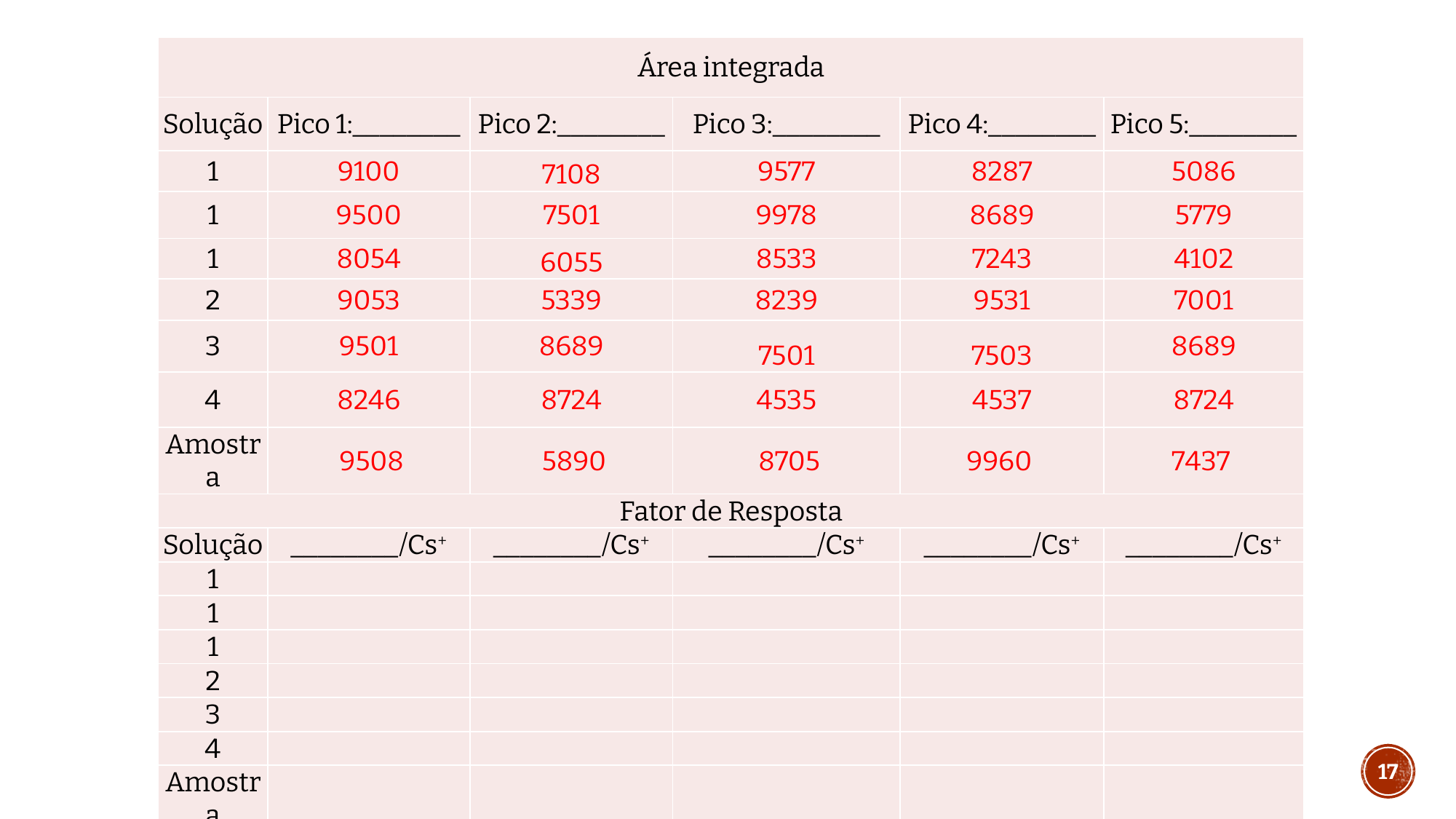

| Área integrada |  |  |  |  |  |
| --- | --- | --- | --- | --- | --- |
| Solução | Pico 1:\_\_\_\_\_\_\_\_ | Pico 2:\_\_\_\_\_\_\_\_ | Pico 3:\_\_\_\_\_\_\_\_ | Pico 4:\_\_\_\_\_\_\_\_ | Pico 5:\_\_\_\_\_\_\_\_ |
| 1 | 9100 | 7108 | 9577 | 8287 | 5086 |
| 1 | 9500 | 7501 | 9978 | 8689 | 5779 |
| 1 | 8054 | 6055 | 8533 | 7243 | 4102 |
| 2 | 9053 | 5339 | 8239 | 9531 | 7001 |
| 3 | 9501 | 8689 | 7501 | 7503 | 8689 |
| 4 | 8246 | 8724 | 4535 | 4537 | 8724 |
| Amostra | 9508 | 5890 | 8705 | 9960 | 7437 |
| Fator de Resposta |  |  |  |  |  |
| Solução | \_\_\_\_\_\_\_\_/Cs+ | \_\_\_\_\_\_\_\_/Cs+ | \_\_\_\_\_\_\_\_/Cs+ | \_\_\_\_\_\_\_\_/Cs+ | \_\_\_\_\_\_\_\_/Cs+ |
| 1 |  |  |  |  |  |
| 1 |  |  |  |  |  |
| 1 |  |  |  |  |  |
| 2 |  |  |  |  |  |
| 3 |  |  |  |  |  |
| 4 |  |  |  |  |  |
| Amostra |  |  |  |  |  |
17